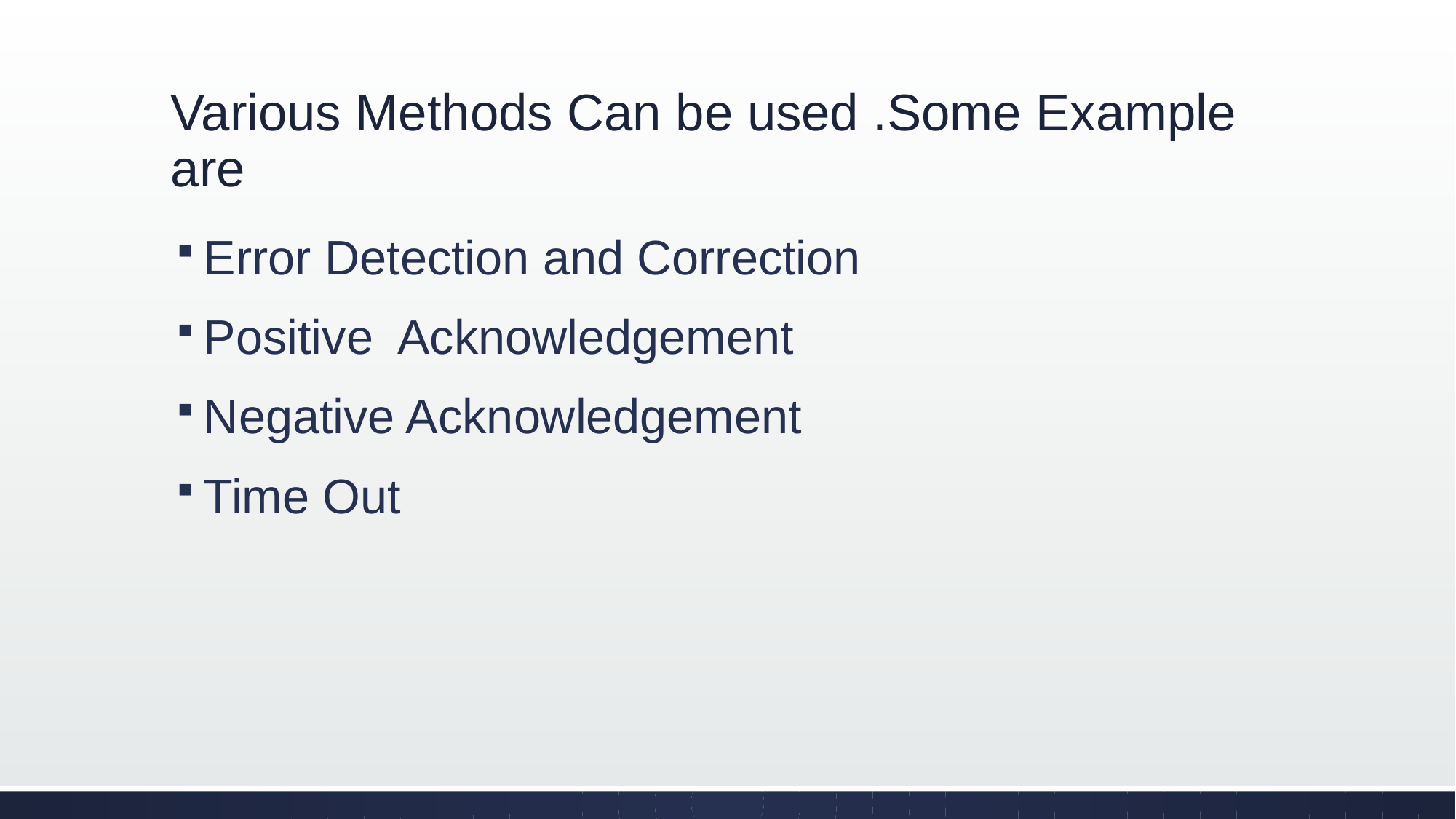

# Various Methods Can be used .Some Example are
Error Detection and Correction
Positive  Acknowledgement
Negative Acknowledgement
Time Out